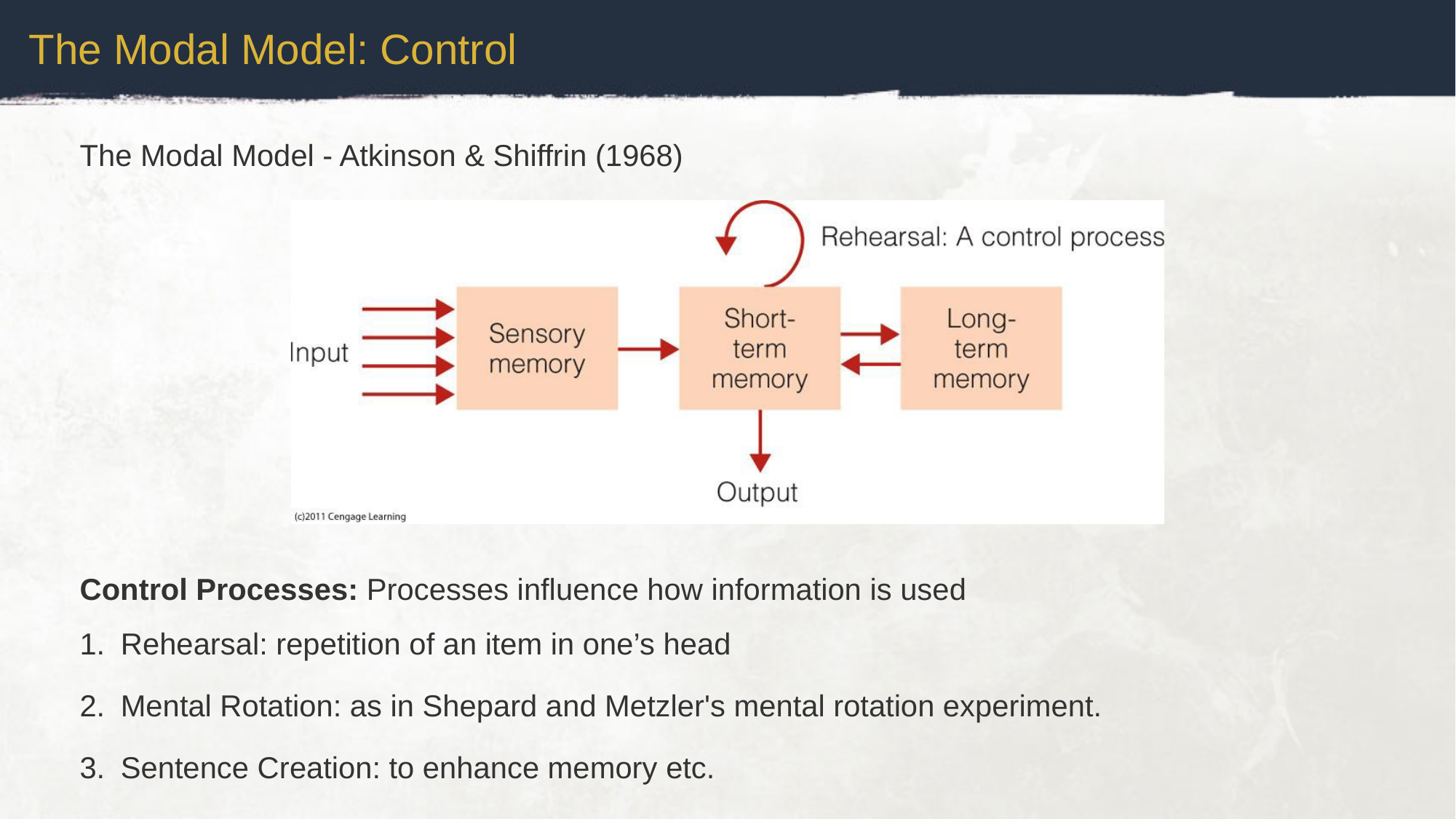

The Modal Model: Control
The Modal Model - Atkinson & Shiffrin (1968)

Control Processes: Processes influence how information is used
Rehearsal: repetition of an item in one’s head
Mental Rotation: as in Shepard and Metzler's mental rotation experiment.
Sentence Creation: to enhance memory etc.